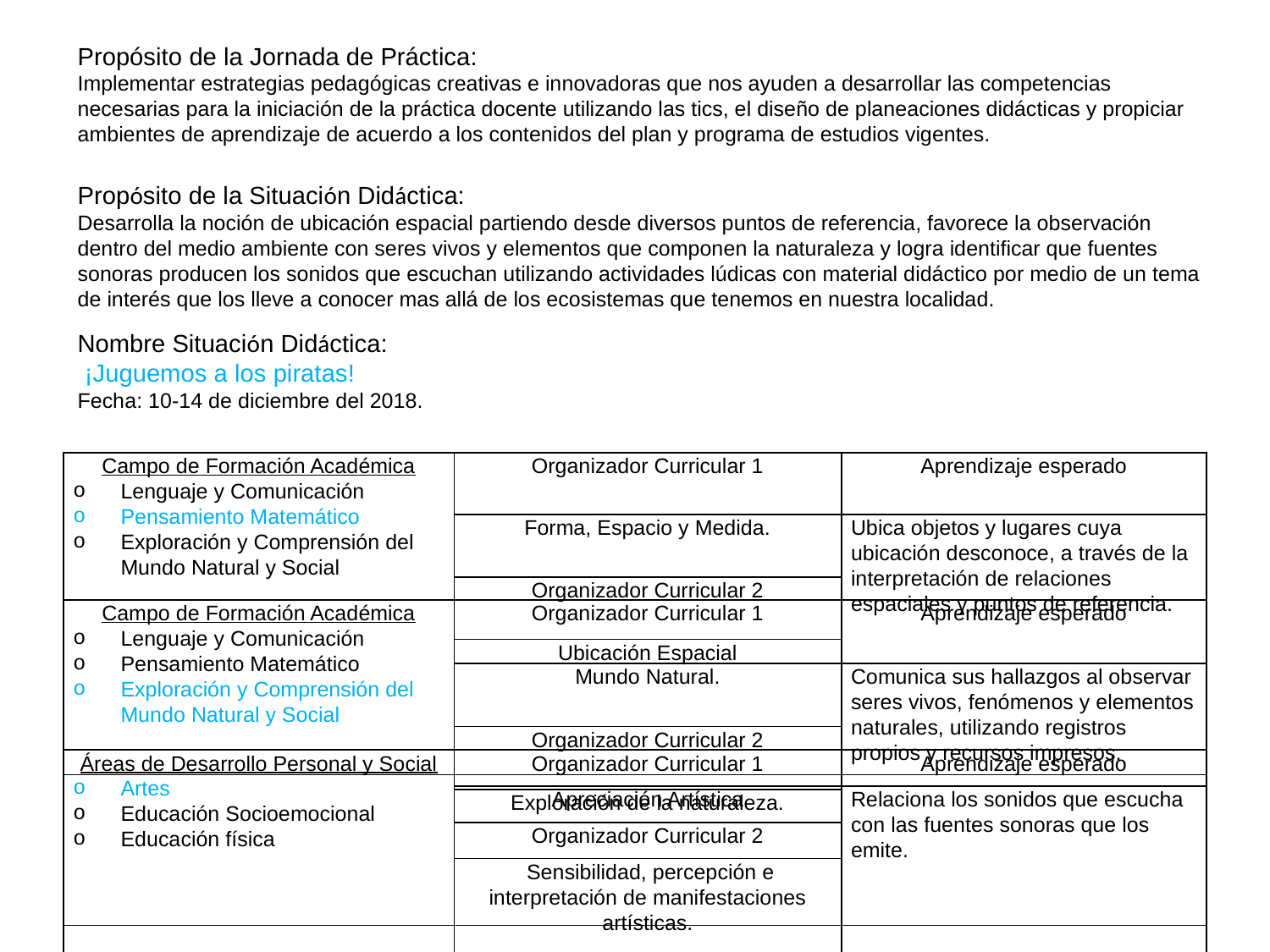

Propósito de la Jornada de Práctica:
Implementar estrategias pedagógicas creativas e innovadoras que nos ayuden a desarrollar las competencias necesarias para la iniciación de la práctica docente utilizando las tics, el diseño de planeaciones didácticas y propiciar ambientes de aprendizaje de acuerdo a los contenidos del plan y programa de estudios vigentes.

Propósito de la Situación Didáctica:
Desarrolla la noción de ubicación espacial partiendo desde diversos puntos de referencia, favorece la observación dentro del medio ambiente con seres vivos y elementos que componen la naturaleza y logra identificar que fuentes sonoras producen los sonidos que escuchan utilizando actividades lúdicas con material didáctico por medio de un tema de interés que los lleve a conocer mas allá de los ecosistemas que tenemos en nuestra localidad.

Nombre Situación Didáctica:
 ¡Juguemos a los piratas!
Fecha: 10-14 de diciembre del 2018.
| Campo de Formación Académica Lenguaje y Comunicación Pensamiento Matemático Exploración y Comprensión del Mundo Natural y Social | Organizador Curricular 1 | Aprendizaje esperado |
| --- | --- | --- |
|  | Forma, Espacio y Medida. | Ubica objetos y lugares cuya ubicación desconoce, a través de la interpretación de relaciones espaciales y puntos de referencia. |
|  | Organizador Curricular 2 |  |
|  | Ubicación Espacial |  |
| Campo de Formación Académica Lenguaje y Comunicación Pensamiento Matemático Exploración y Comprensión del Mundo Natural y Social | Organizador Curricular 1 | Aprendizaje esperado |
| --- | --- | --- |
|  | Mundo Natural. | Comunica sus hallazgos al observar seres vivos, fenómenos y elementos naturales, utilizando registros propios y recursos impresos. |
|  | Organizador Curricular 2 |  |
|  | Exploración de la naturaleza. |  |
| Áreas de Desarrollo Personal y Social Artes Educación Socioemocional Educación física | Organizador Curricular 1 | Aprendizaje esperado |
| --- | --- | --- |
|  | Apreciación Artística | Relaciona los sonidos que escucha con las fuentes sonoras que los emite. |
|  | Organizador Curricular 2 |  |
|  | Sensibilidad, percepción e interpretación de manifestaciones artísticas. |  |